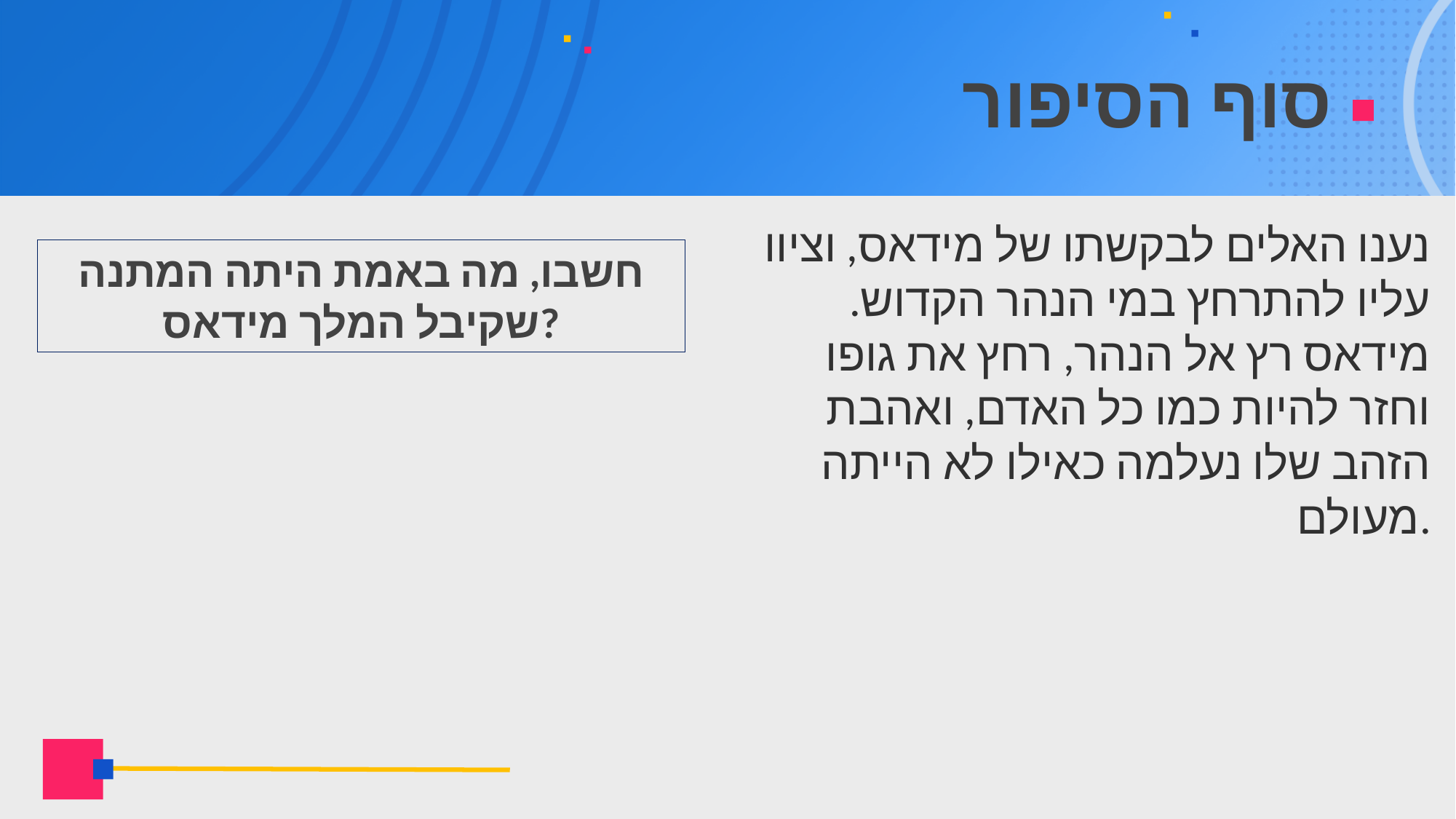

סוף הסיפור
נענו האלים לבקשתו של מידאס, וציוו עליו להתרחץ במי הנהר הקדוש. מידאס רץ אל הנהר, רחץ את גופו וחזר להיות כמו כל האדם, ואהבת הזהב שלו נעלמה כאילו לא הייתה מעולם.
חשבו, מה באמת היתה המתנה שקיבל המלך מידאס?